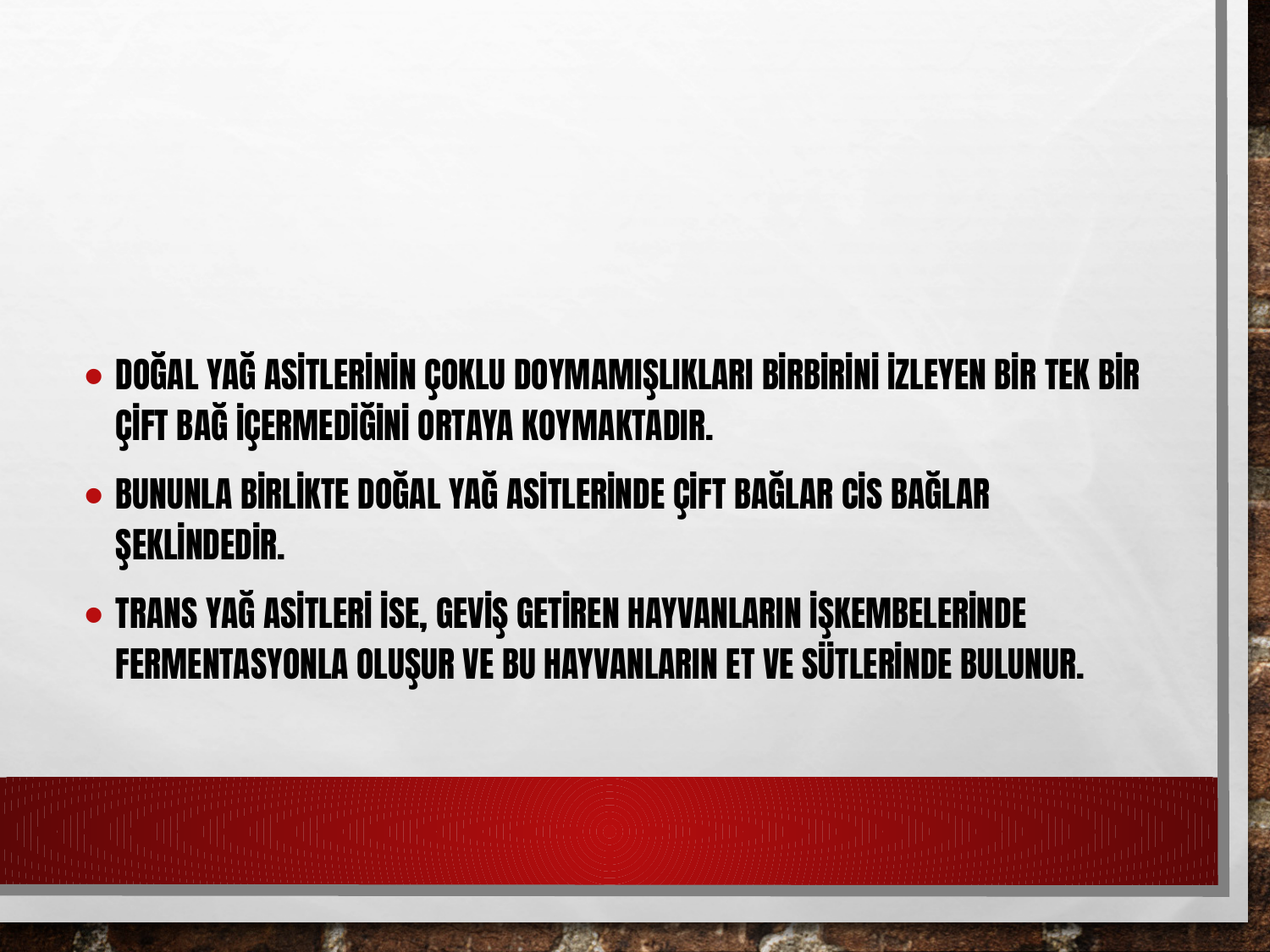

Doğal yağ asitlerinin çoklu doymamışlıkları birbirini izleyen bir tek bir çift bağ içermediğini ortaya koymaktadır.
Bununla birlikte doğal yağ asitlerinde çift bağlar cis bağlar şeklindedir.
Trans yağ asitleri ise, geviş getiren hayvanların işkembelerinde fermentasyonla oluşur ve bu hayvanların et ve sütlerinde bulunur.